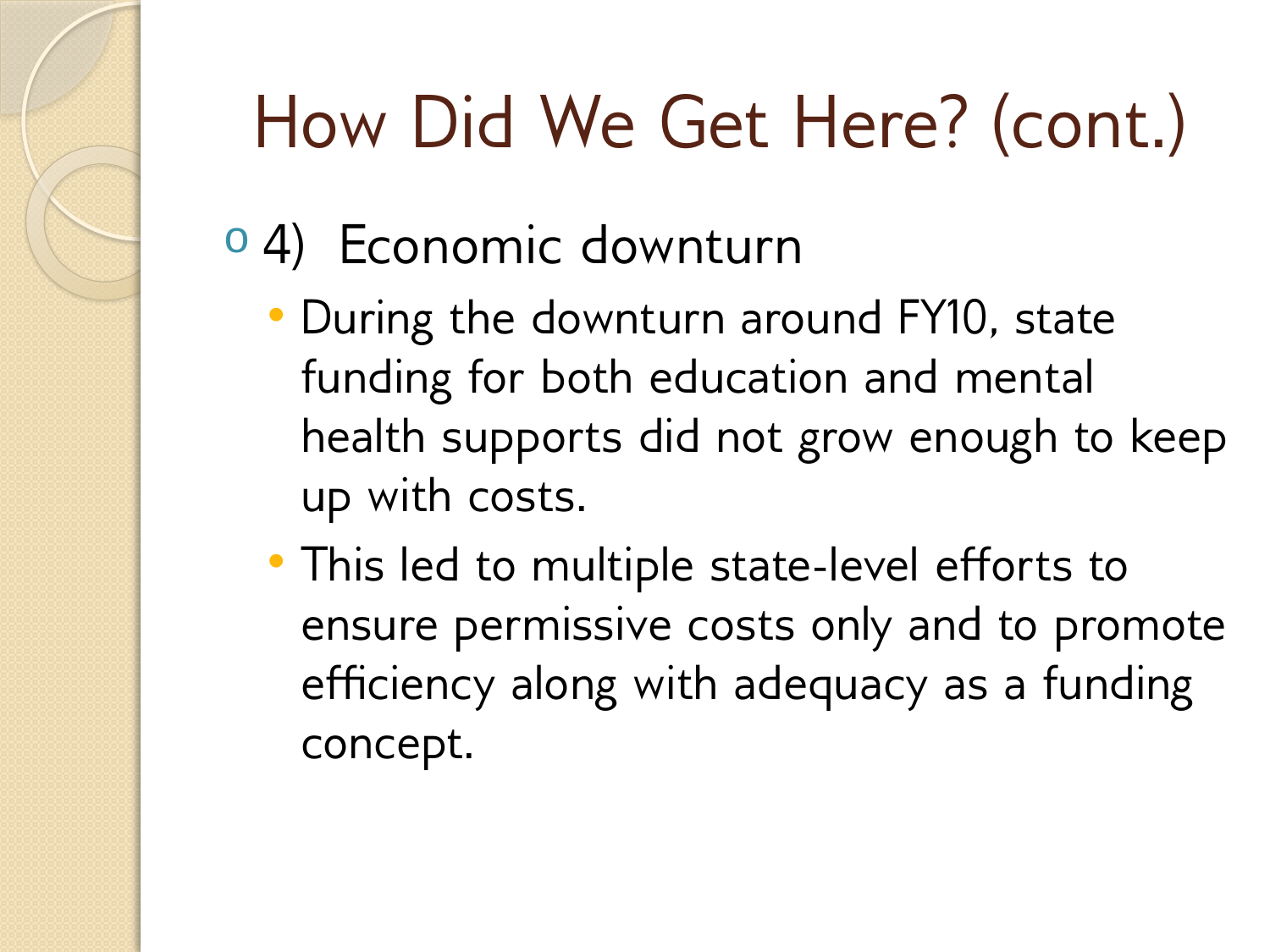

# How Did We Get Here? (cont.)
4)  Economic downturn
During the downturn around FY10, state funding for both education and mental health supports did not grow enough to keep up with costs.
This led to multiple state-level efforts to ensure permissive costs only and to promote efficiency along with adequacy as a funding concept.